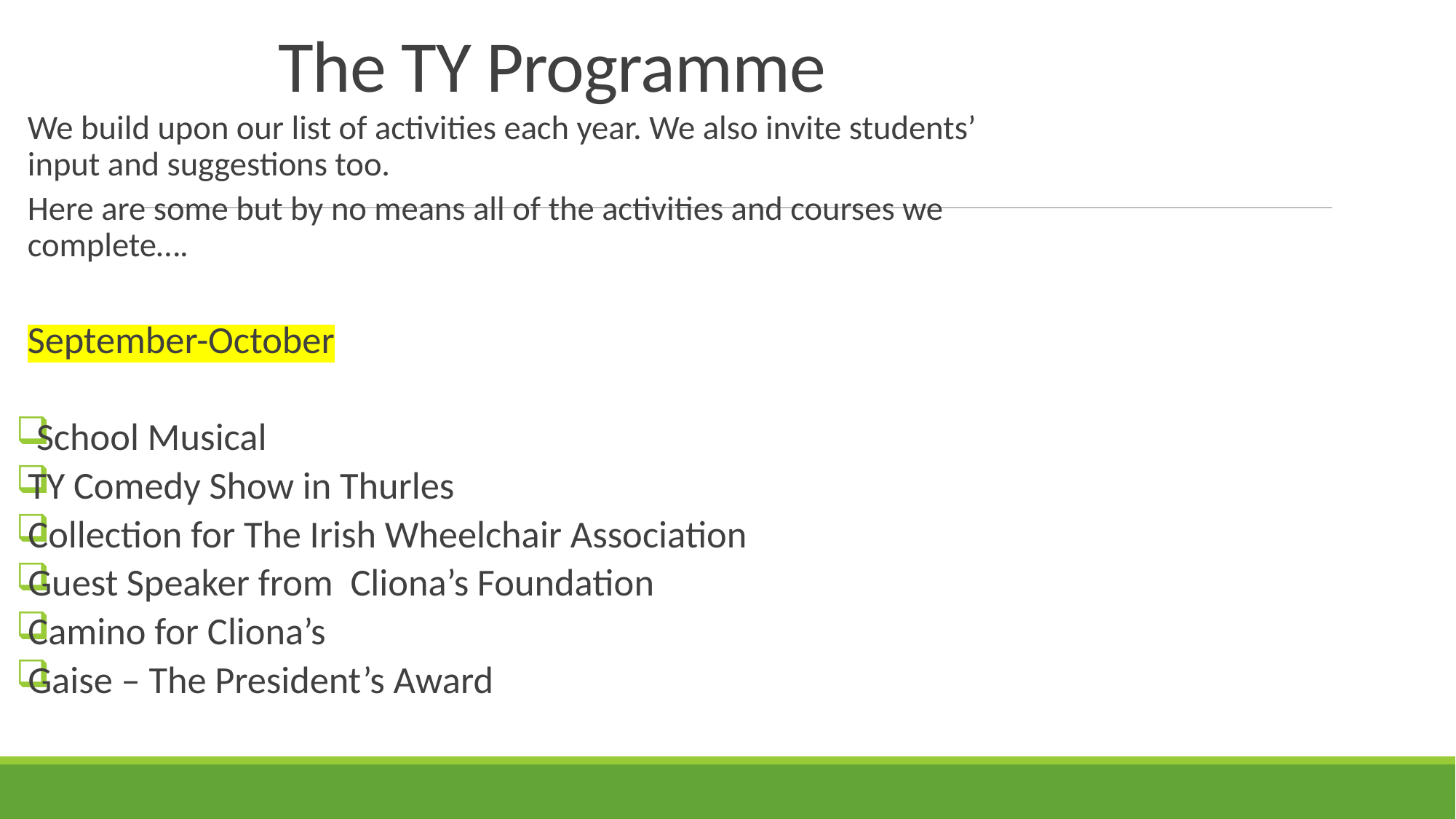

# The TY Programme
We build upon our list of activities each year. We also invite students’ input and suggestions too.
Here are some but by no means all of the activities and courses we complete….

September-October

 School Musical
TY Comedy Show in Thurles
Collection for The Irish Wheelchair Association
Guest Speaker from  Cliona’s Foundation
Camino for Cliona’s
Gaise – The President’s Award